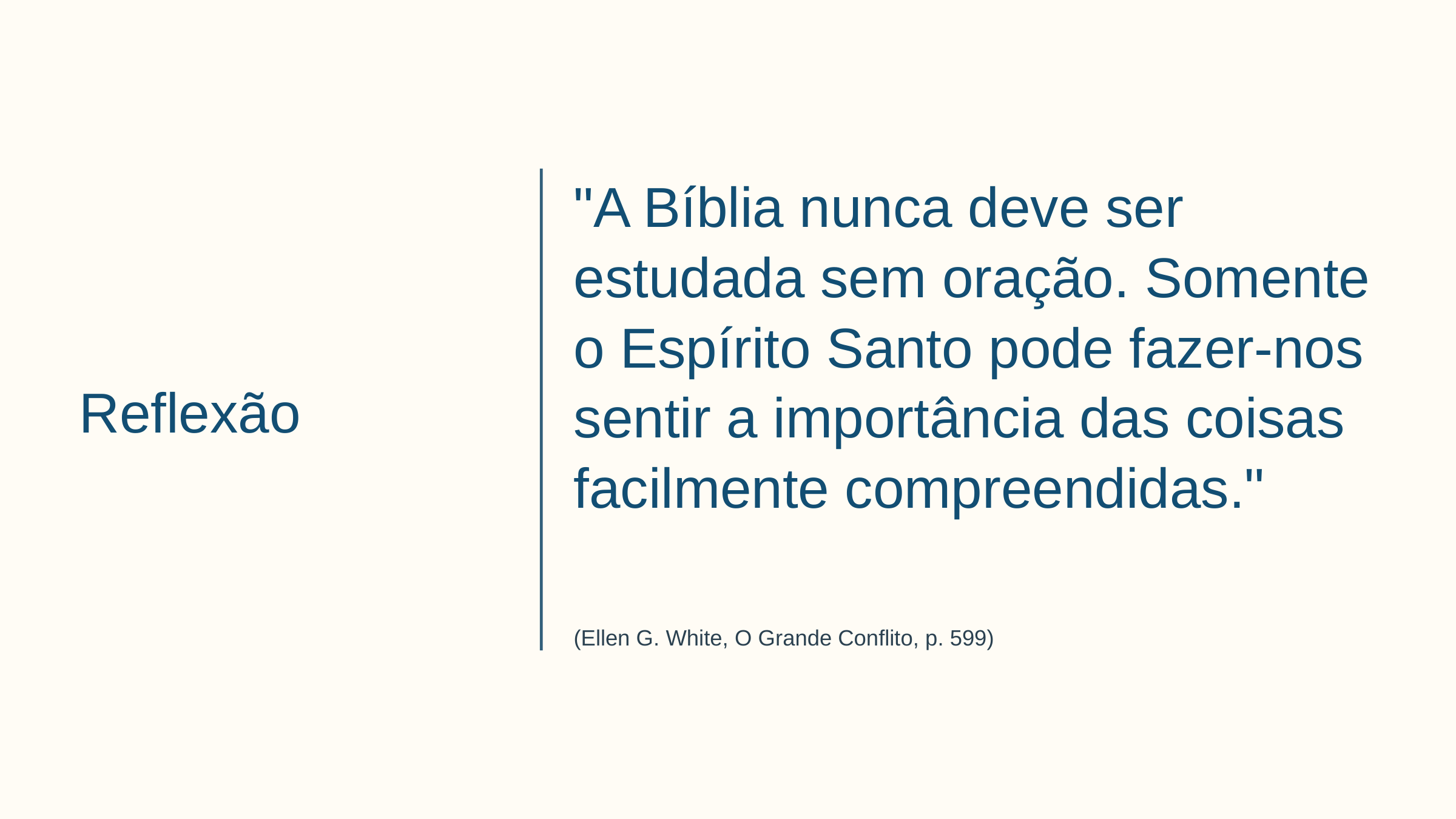

"A Bíblia nunca deve ser estudada sem oração. Somente o Espírito Santo pode fazer-nos sentir a importância das coisas facilmente compreendidas."
Reflexão
(Ellen G. White, O Grande Conflito, p. 599)